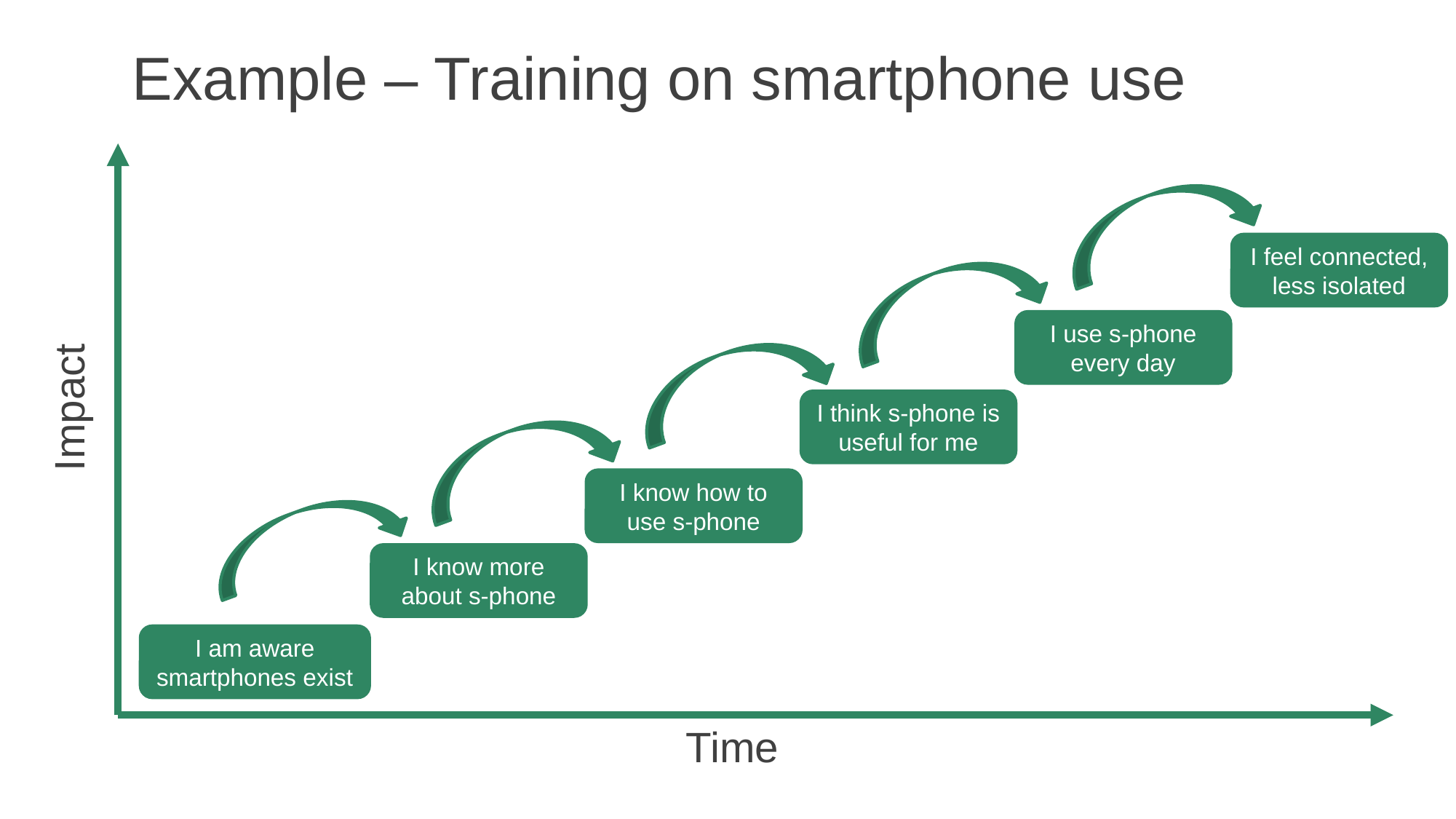

Example – Training on smartphone use

I feel connected, less isolated

I use s-phone every day
Impact

I think s-phone is useful for me

I know how to use s-phone

I know more about s-phone
I am aware smartphones exist
Time